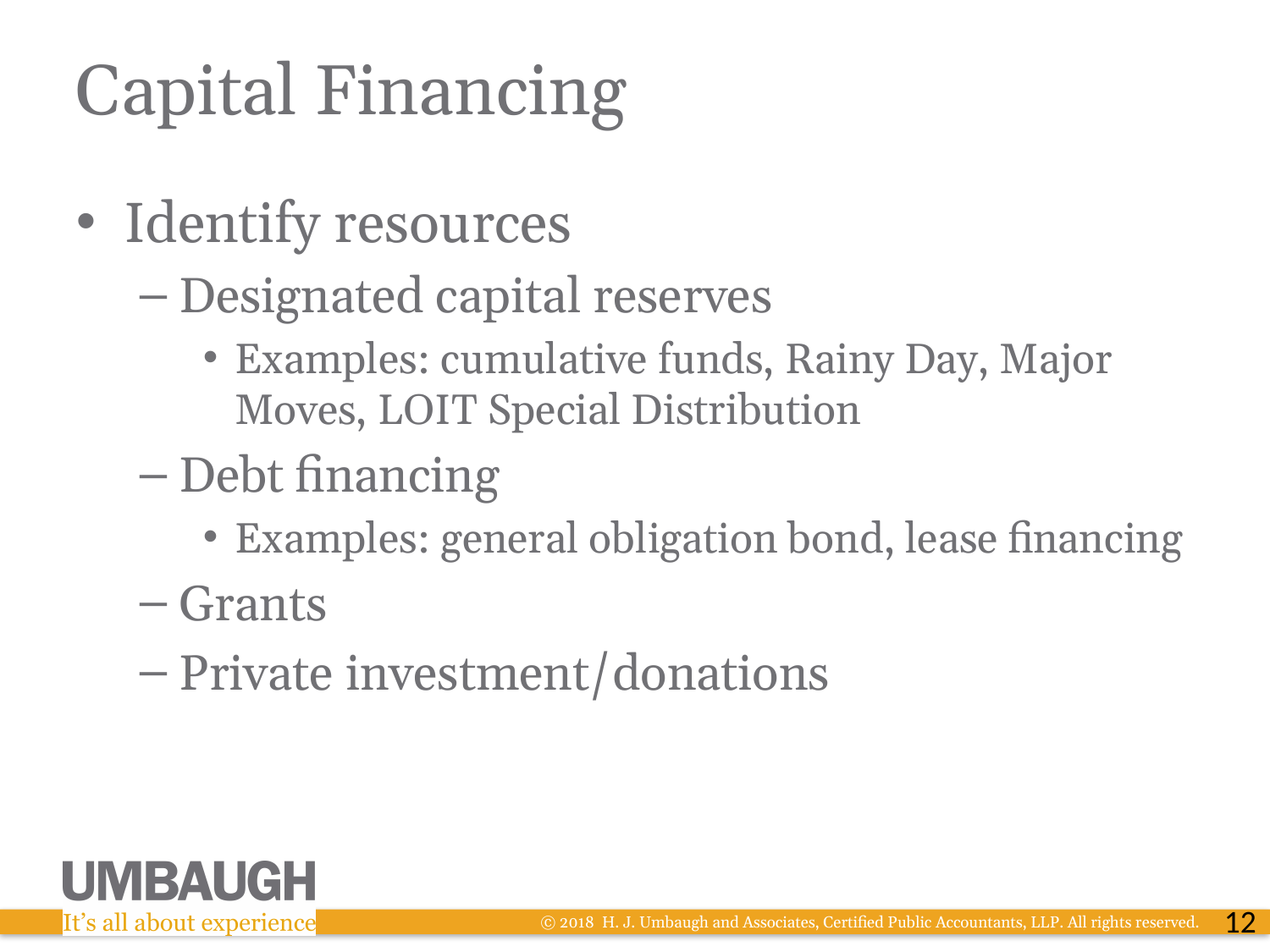

# Capital Financing
Identify resources
Designated capital reserves
Examples: cumulative funds, Rainy Day, Major Moves, LOIT Special Distribution
Debt financing
Examples: general obligation bond, lease financing
Grants
Private investment/donations

12